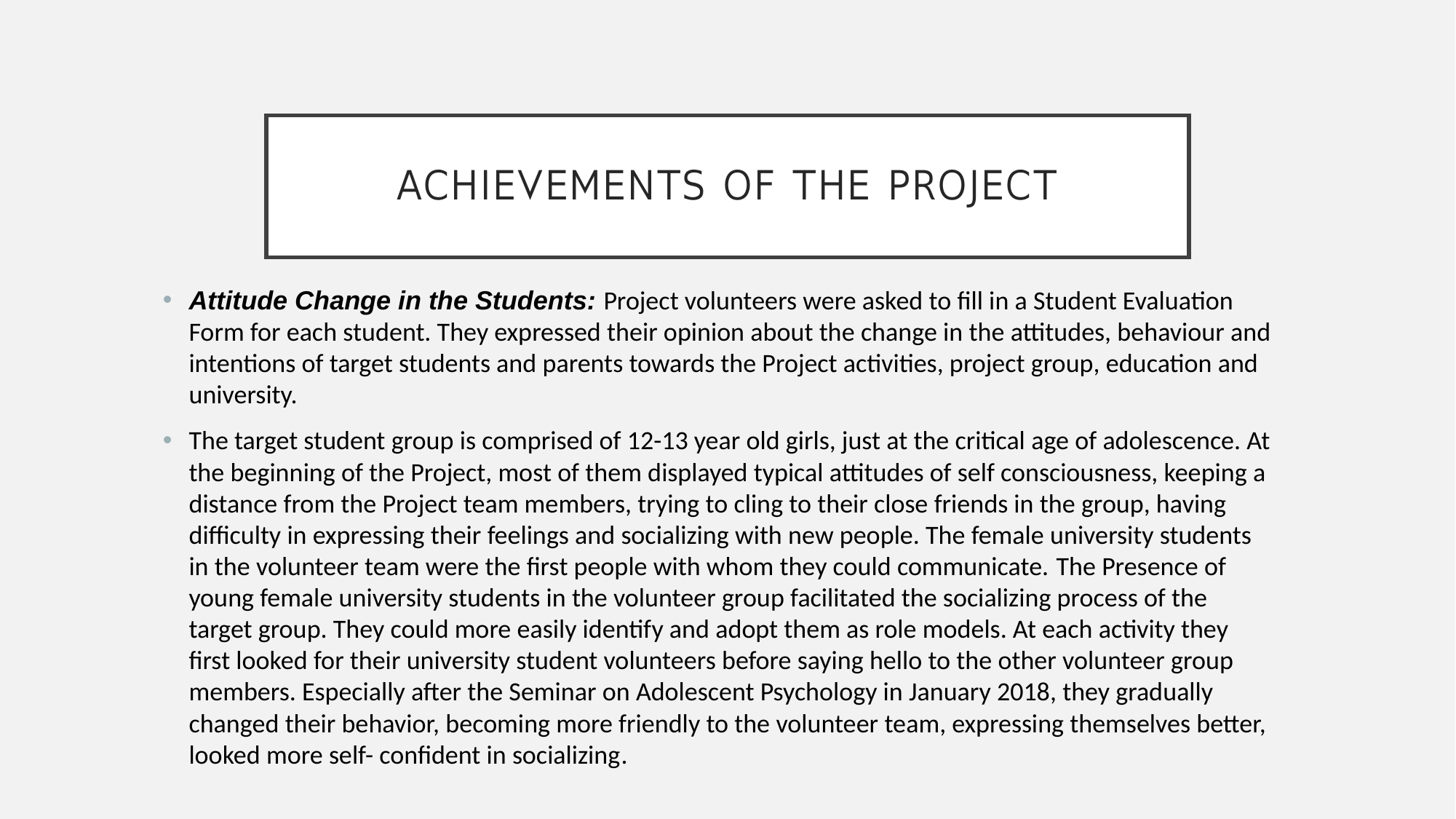

# Achıevements of the project
Attitude Change in the Students: Project volunteers were asked to fill in a Student Evaluation Form for each student. They expressed their opinion about the change in the attitudes, behaviour and intentions of target students and parents towards the Project activities, project group, education and university.
The target student group is comprised of 12-13 year old girls, just at the critical age of adolescence. At the beginning of the Project, most of them displayed typical attitudes of self consciousness, keeping a distance from the Project team members, trying to cling to their close friends in the group, having difficulty in expressing their feelings and socializing with new people. The female university students in the volunteer team were the first people with whom they could communicate. The Presence of young female university students in the volunteer group facilitated the socializing process of the target group. They could more easily identify and adopt them as role models. At each activity they first looked for their university student volunteers before saying hello to the other volunteer group members. Especially after the Seminar on Adolescent Psychology in January 2018, they gradually changed their behavior, becoming more friendly to the volunteer team, expressing themselves better, looked more self- confident in socializing.